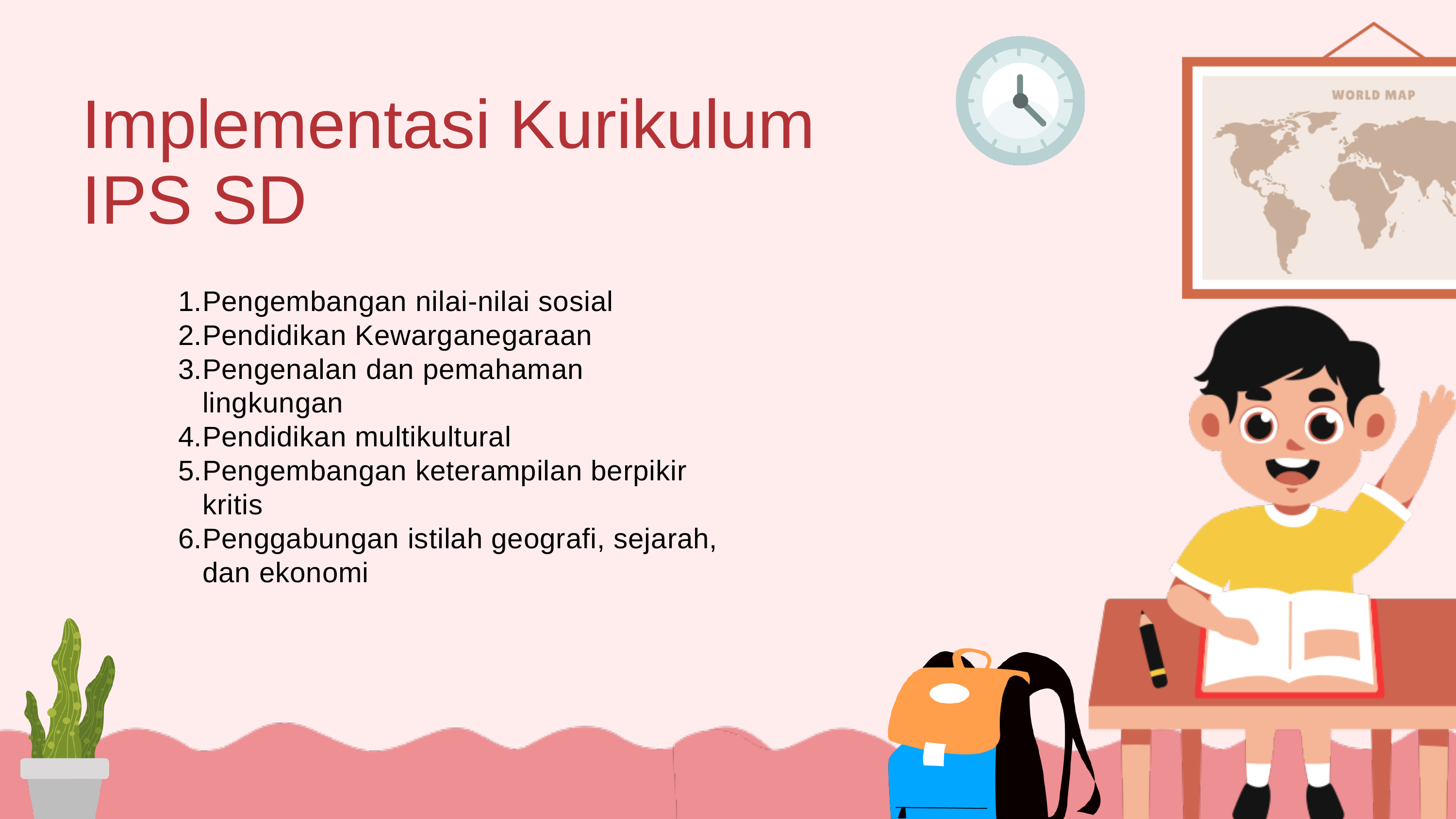

Implementasi Kurikulum IPS SD
Pengembangan nilai-nilai sosial
Pendidikan Kewarganegaraan
Pengenalan dan pemahaman lingkungan
Pendidikan multikultural
Pengembangan keterampilan berpikir kritis
Penggabungan istilah geografi, sejarah, dan ekonomi